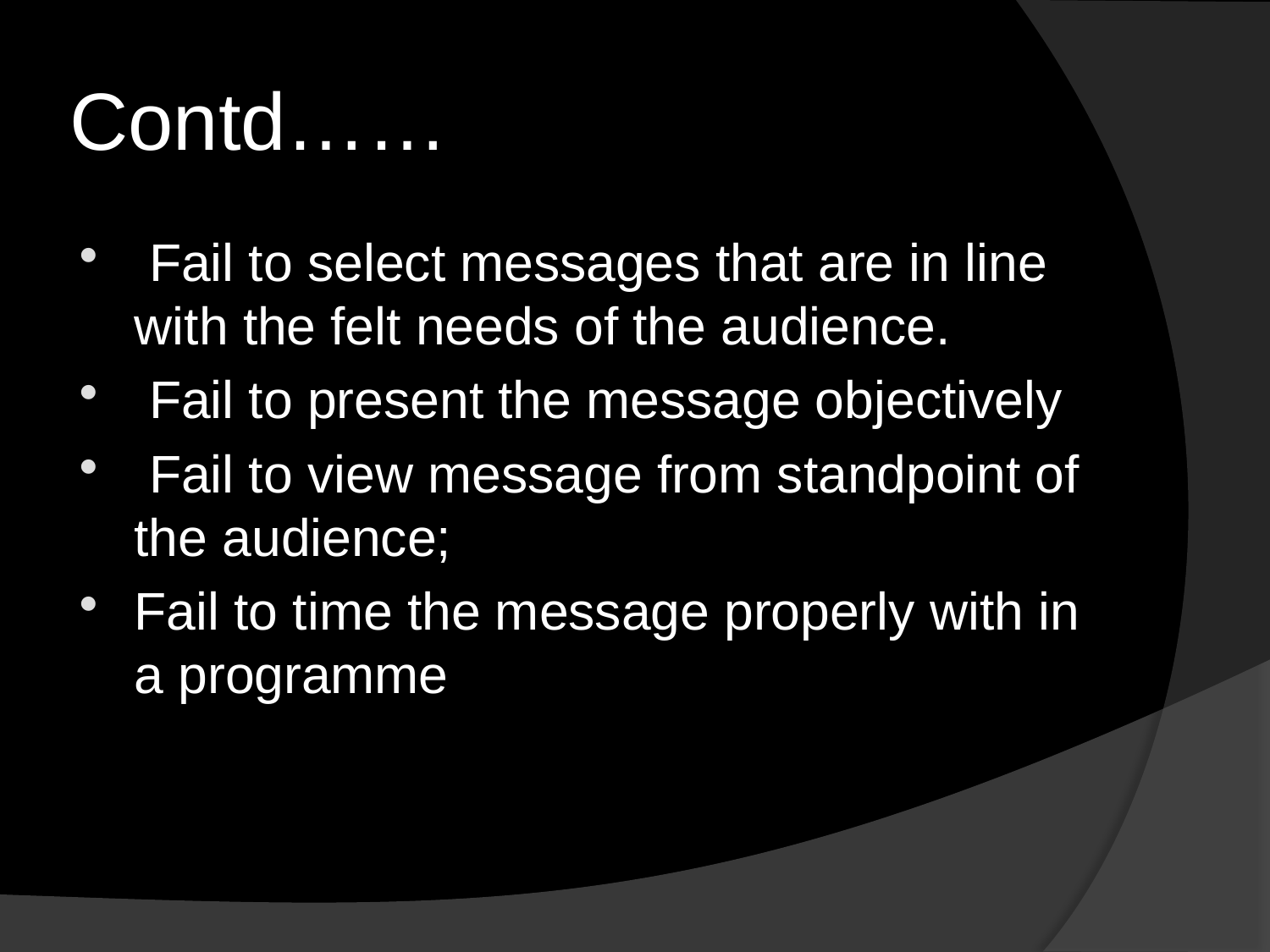

# Contd……
 Fail to select messages that are in line with the felt needs of the audience.
 Fail to present the message objectively
 Fail to view message from standpoint of the audience;
Fail to time the message properly with in a programme